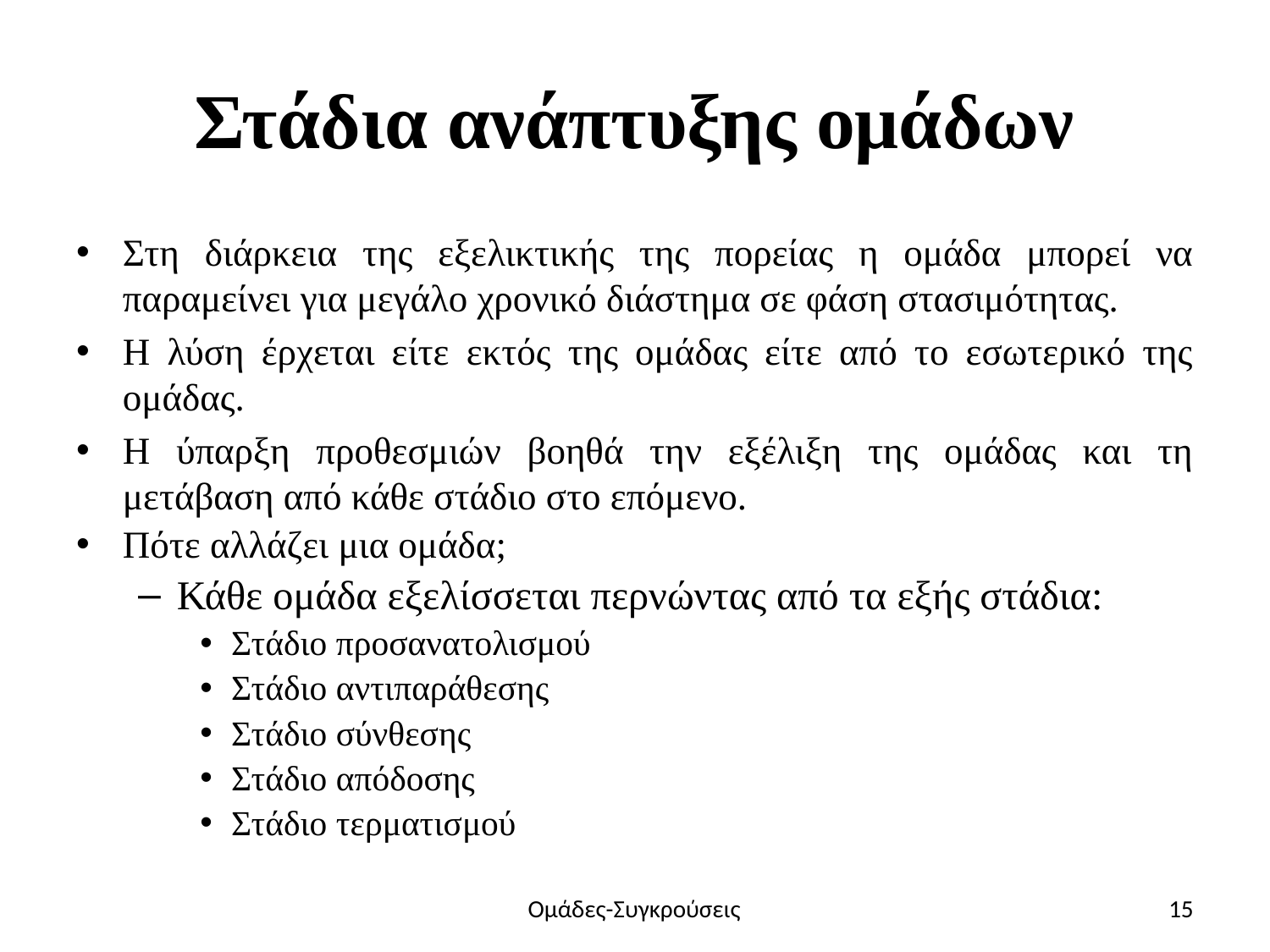

# Στάδια ανάπτυξης ομάδων
Στη διάρκεια της εξελικτικής της πορείας η ομάδα μπορεί να παραμείνει για μεγάλο χρονικό διάστημα σε φάση στασιμότητας.
Η λύση έρχεται είτε εκτός της ομάδας είτε από το εσωτερικό της ομάδας.
Η ύπαρξη προθεσμιών βοηθά την εξέλιξη της ομάδας και τη μετάβαση από κάθε στάδιο στο επόμενο.
Πότε αλλάζει μια ομάδα;
Κάθε ομάδα εξελίσσεται περνώντας από τα εξής στάδια:
Στάδιο προσανατολισμού
Στάδιο αντιπαράθεσης
Στάδιο σύνθεσης
Στάδιο απόδοσης
Στάδιο τερματισμού
Ομάδες-Συγκρούσεις
15